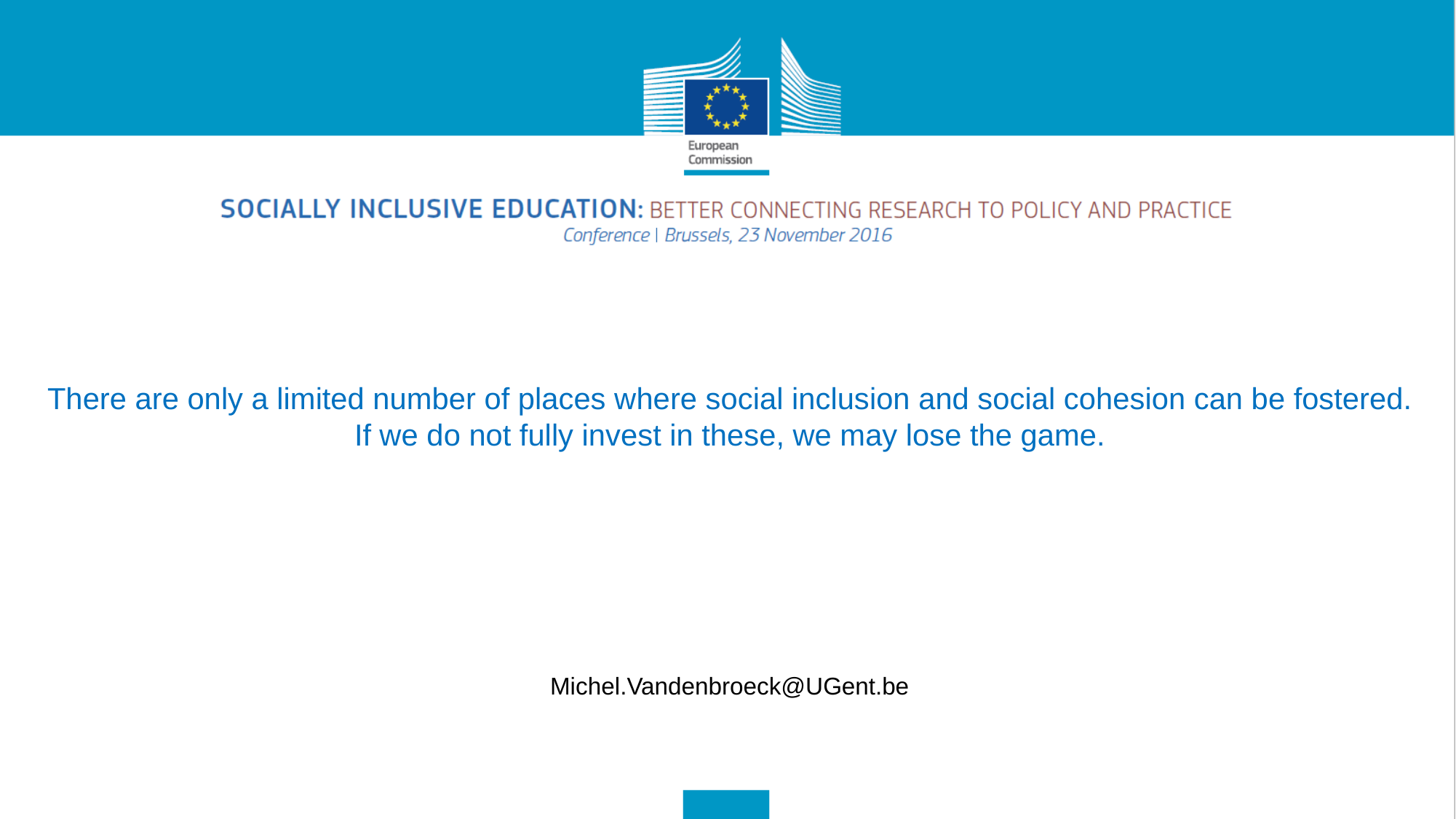

There are only a limited number of places where social inclusion and social cohesion can be fostered.
If we do not fully invest in these, we may lose the game.

Michel.Vandenbroeck@UGent.be